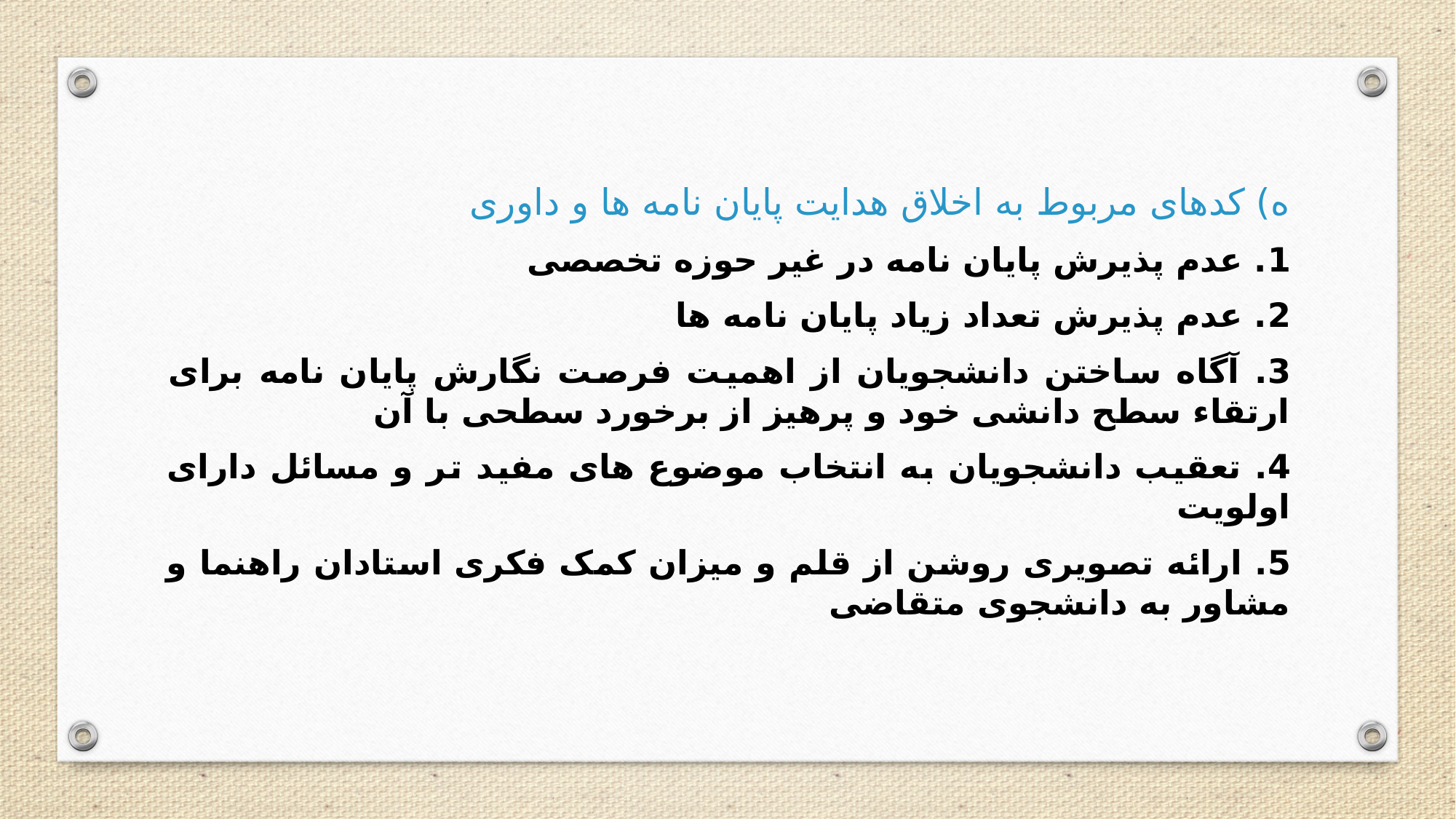

ه) کدهای مربوط به اخلاق هدایت پایان نامه ها و داوری
1. عدم پذیرش پایان نامه در غیر حوزه تخصصی
2. عدم پذیرش تعداد زیاد پایان نامه ها
3. آگاه ساختن دانشجویان از اهمیت فرصت نگارش پایان نامه برای ارتقاء سطح دانشی خود و پرهیز از برخورد سطحی با آن
4. تعقیب دانشجویان به انتخاب موضوع های مفید تر و مسائل دارای اولویت
5. ارائه تصویری روشن از قلم و میزان کمک فکری استادان راهنما و مشاور به دانشجوی متقاضی